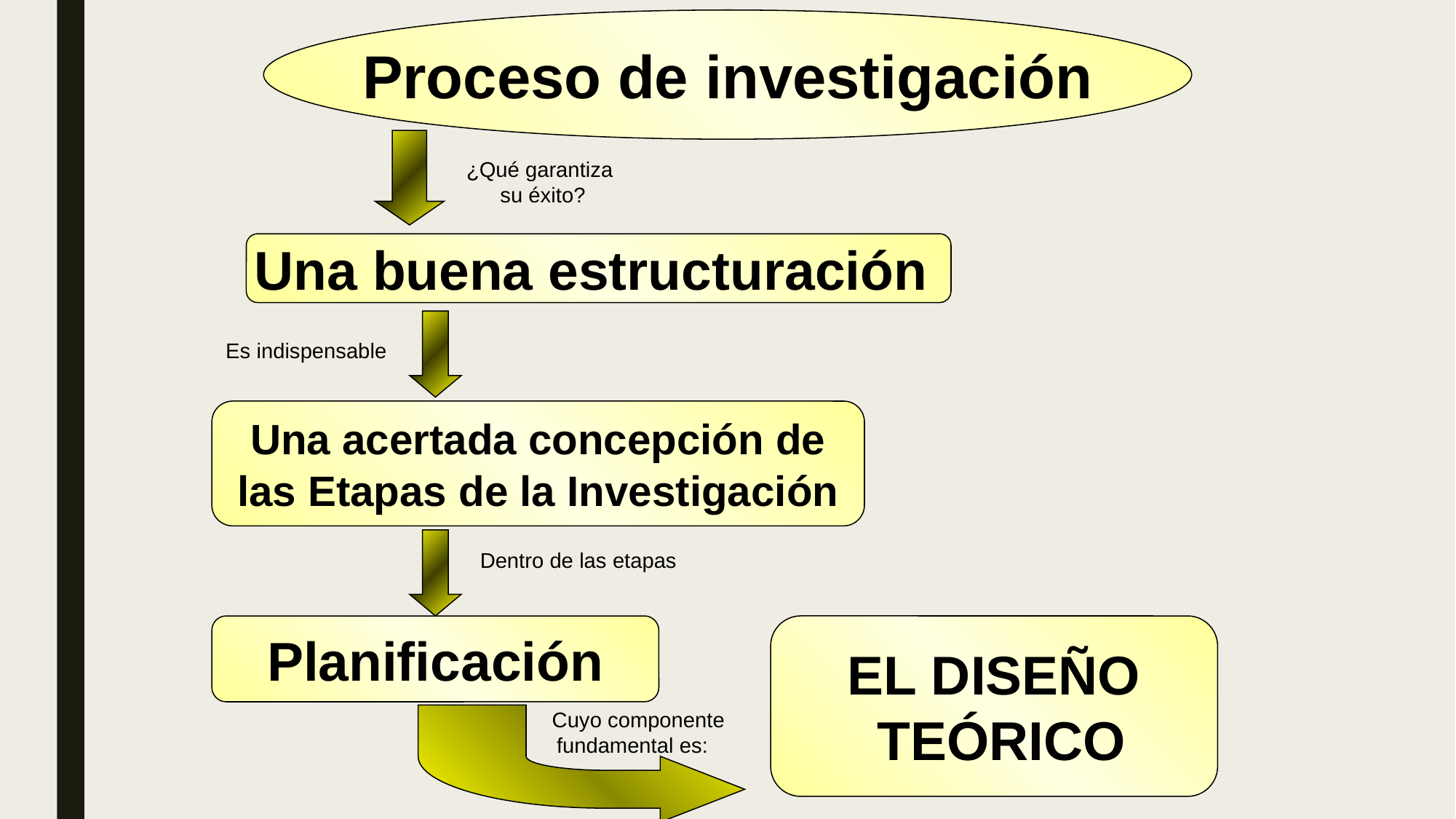

Proceso de investigación

¿Qué garantiza
su éxito?
Una buena estructuración

Es indispensable
Una acertada concepción de las Etapas de la Investigación

Dentro de las etapas
EL DISEÑO
 TEÓRICO
Planificación

Cuyo componente
fundamental es: